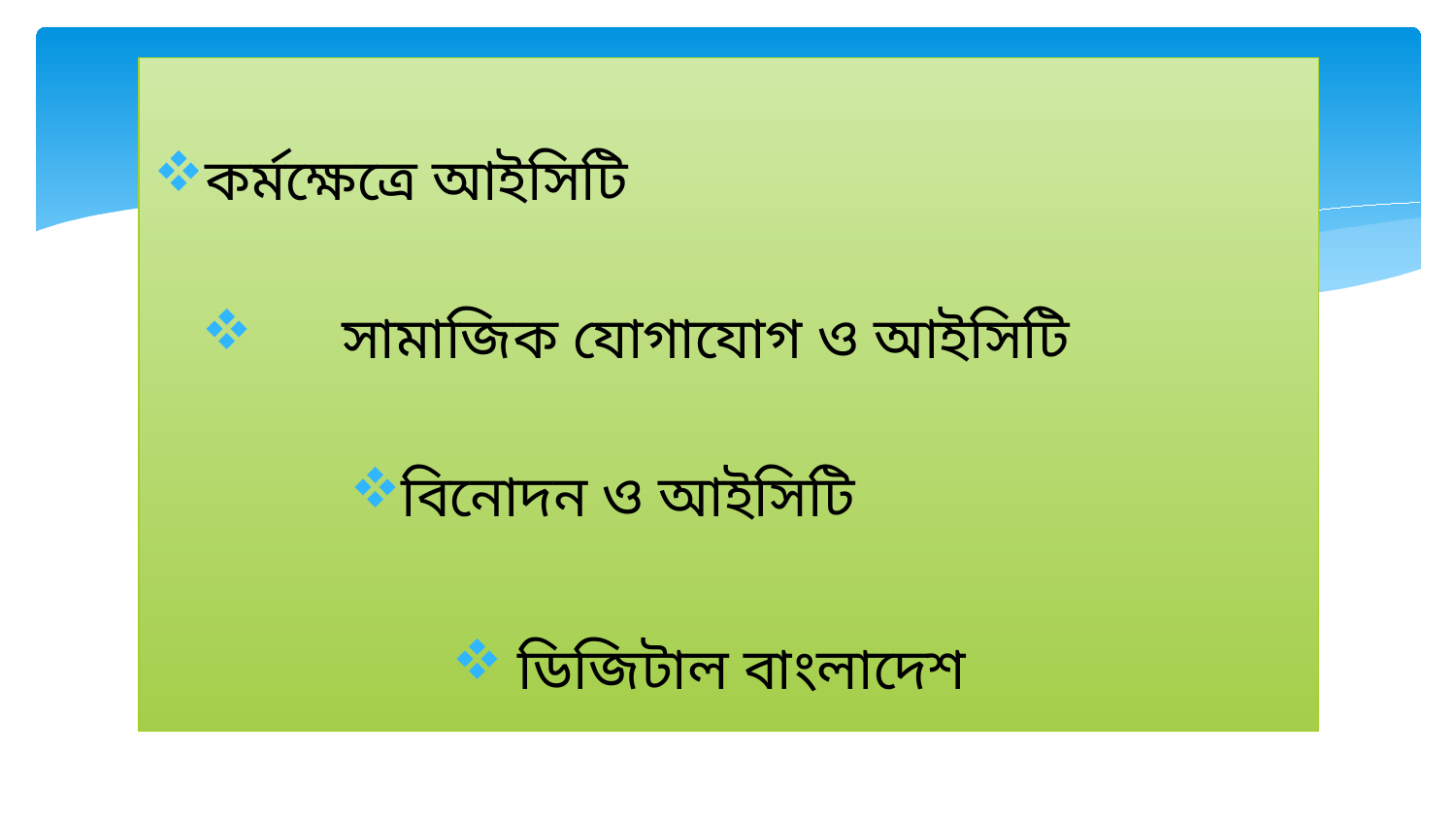

কর্মক্ষেত্রে আইসিটি

      সামাজিক যোগাযোগ ও আইসিটি

বিনোদন ও আইসিটি

 ডিজিটাল বাংলাদেশ